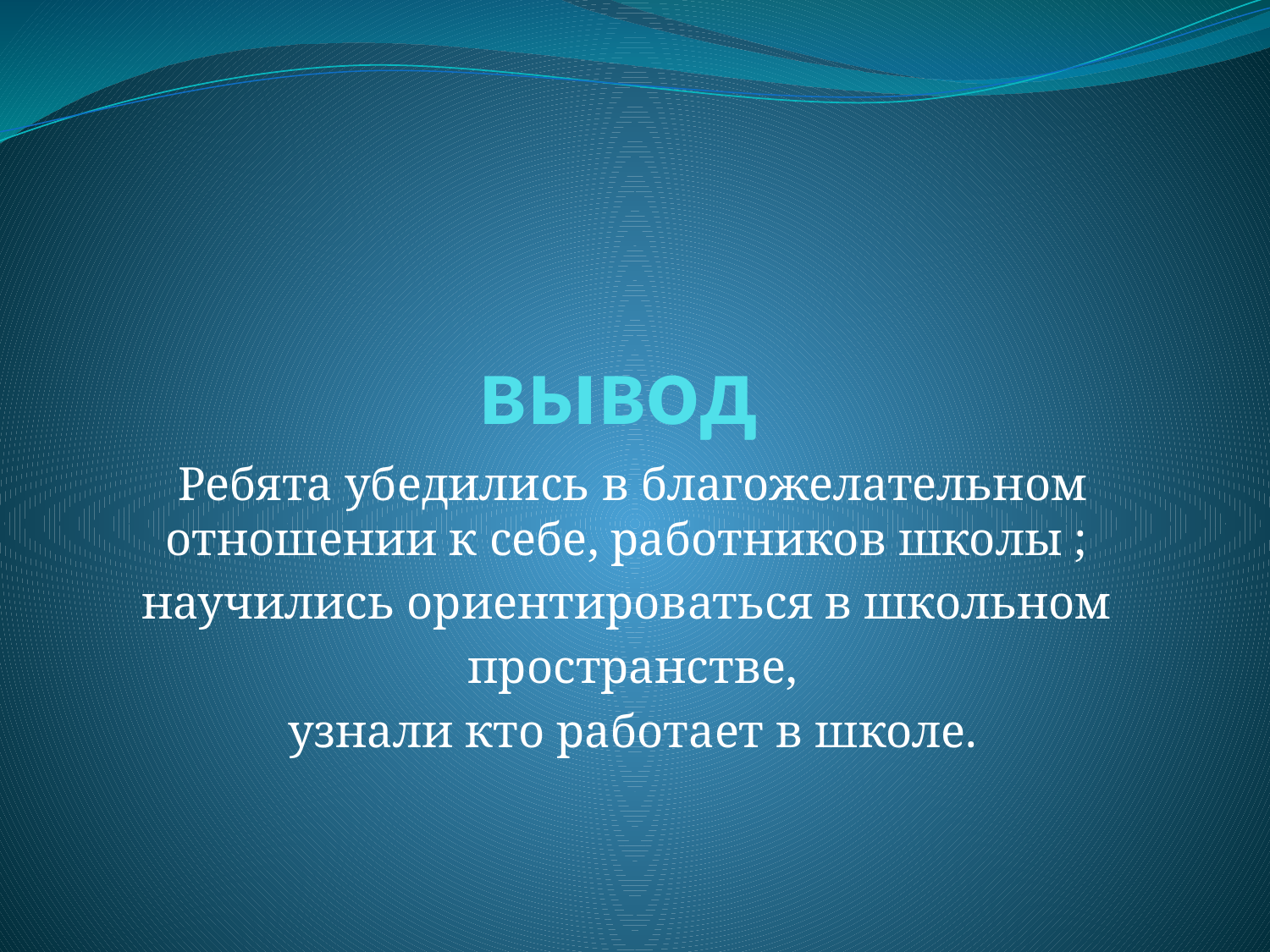

# вывод
Ребята убедились в благожелательном отношении к себе, работников школы ;
научились ориентироваться в школьном
пространстве,
узнали кто работает в школе.